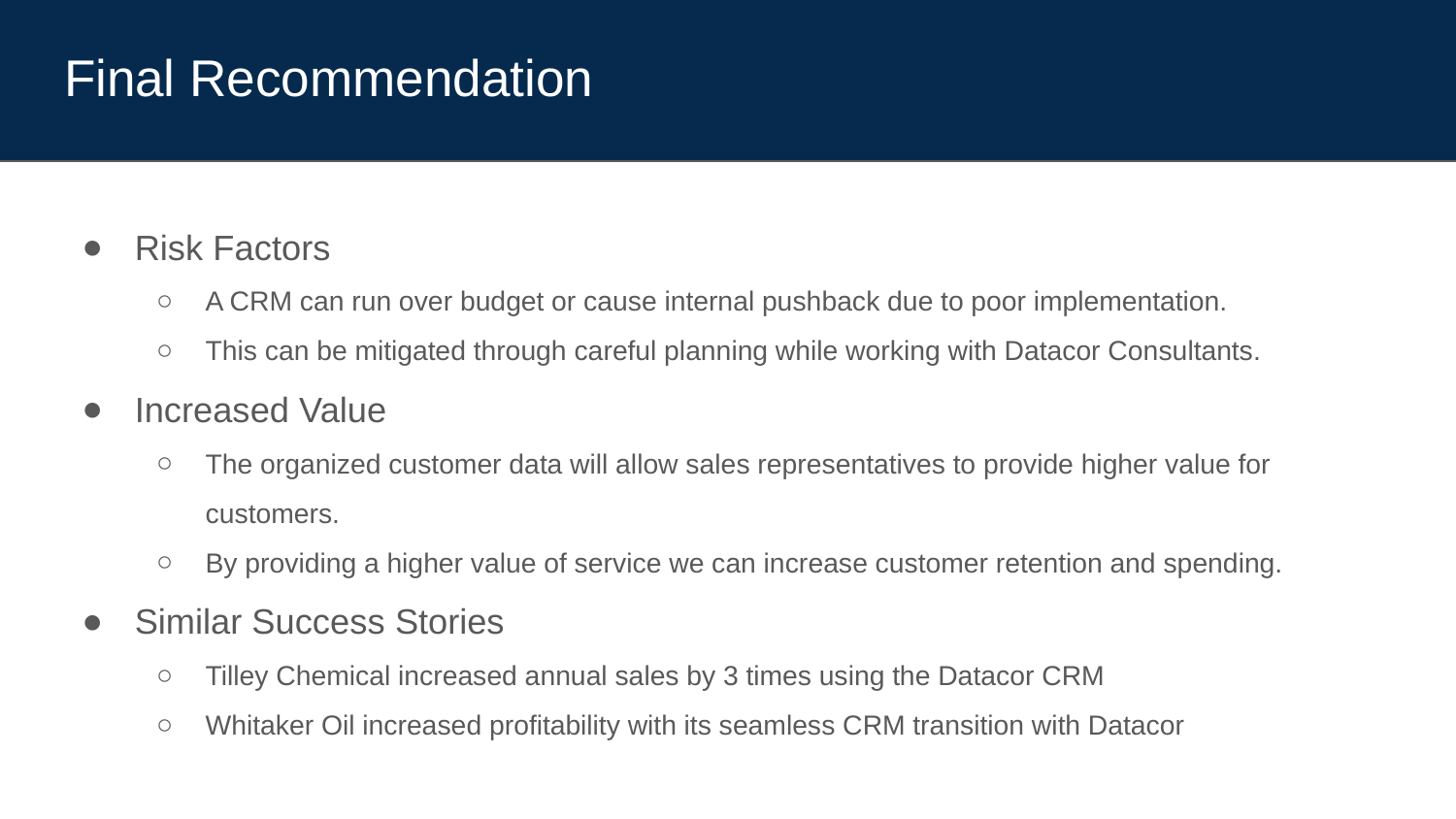

# Final Recommendation
Risk Factors
A CRM can run over budget or cause internal pushback due to poor implementation.
This can be mitigated through careful planning while working with Datacor Consultants.
Increased Value
The organized customer data will allow sales representatives to provide higher value for customers.
By providing a higher value of service we can increase customer retention and spending.
Similar Success Stories
Tilley Chemical increased annual sales by 3 times using the Datacor CRM
Whitaker Oil increased profitability with its seamless CRM transition with Datacor